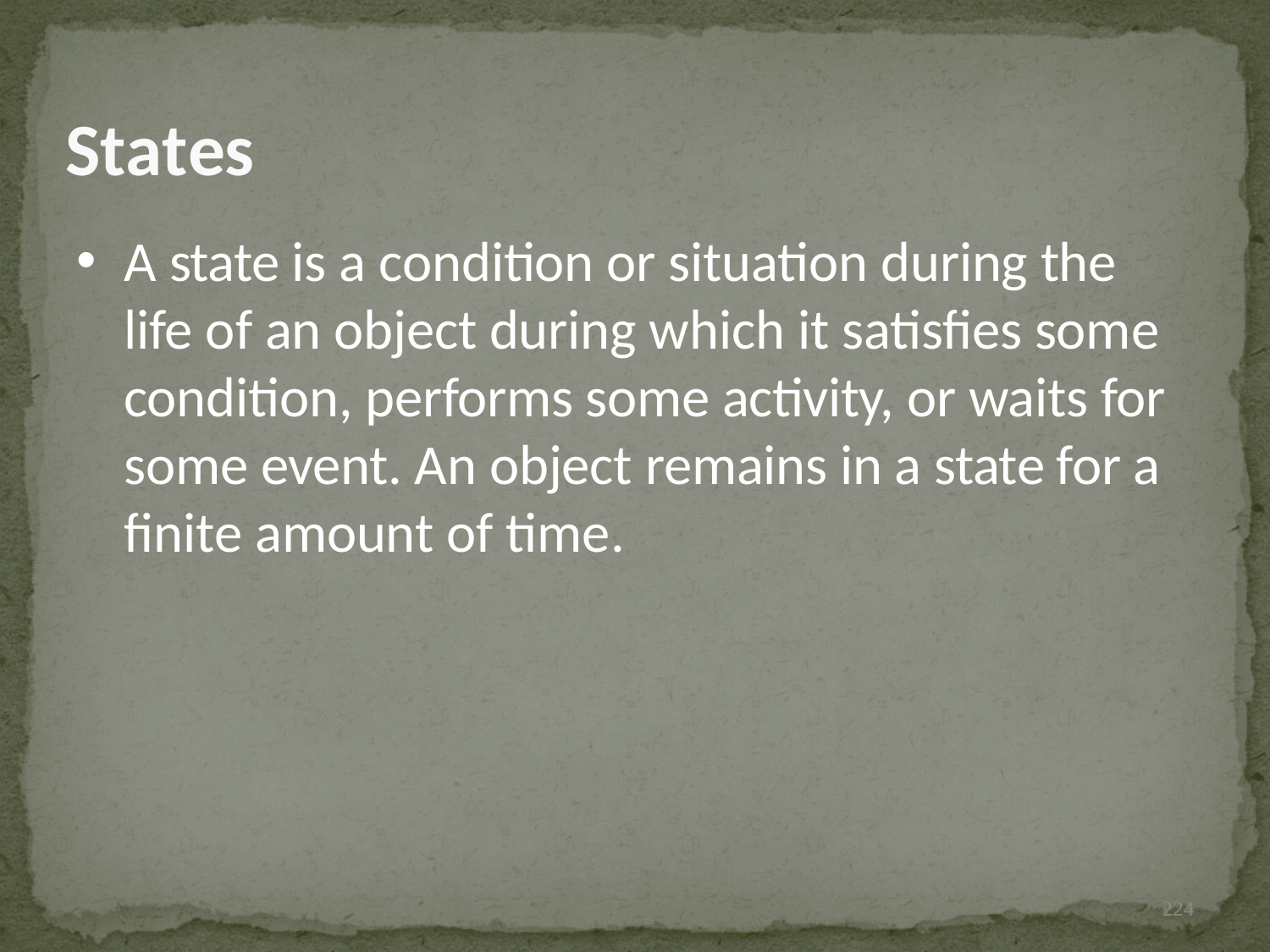

# States
A state is a condition or situation during the  life of an object during which it satisfies some  condition, performs some activity, or waits for  some event. An object remains in a state for a  finite amount of time.
224